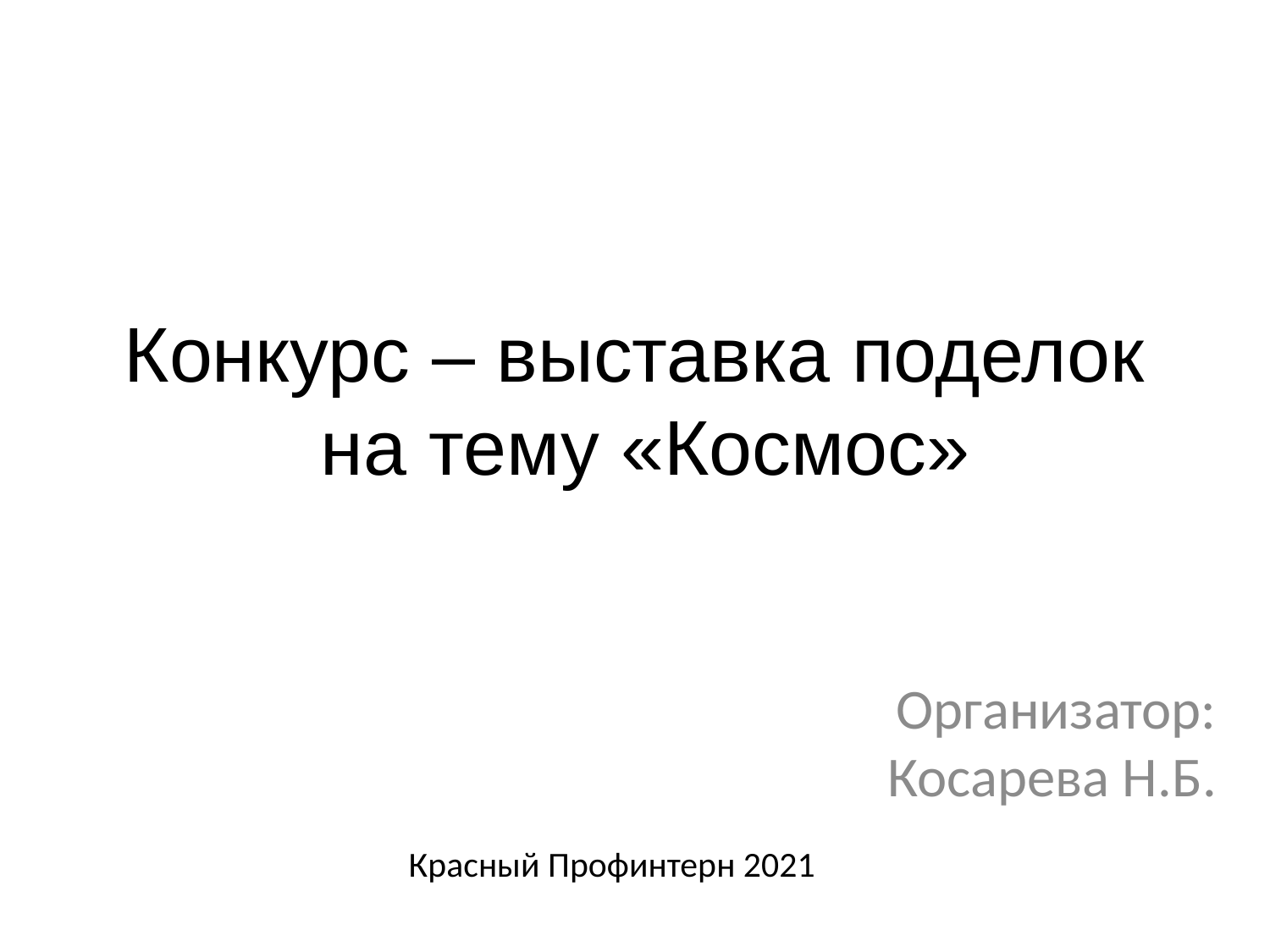

# Конкурс – выставка поделок на тему «Космос»
Организатор: Косарева Н.Б.
Красный Профинтерн 2021